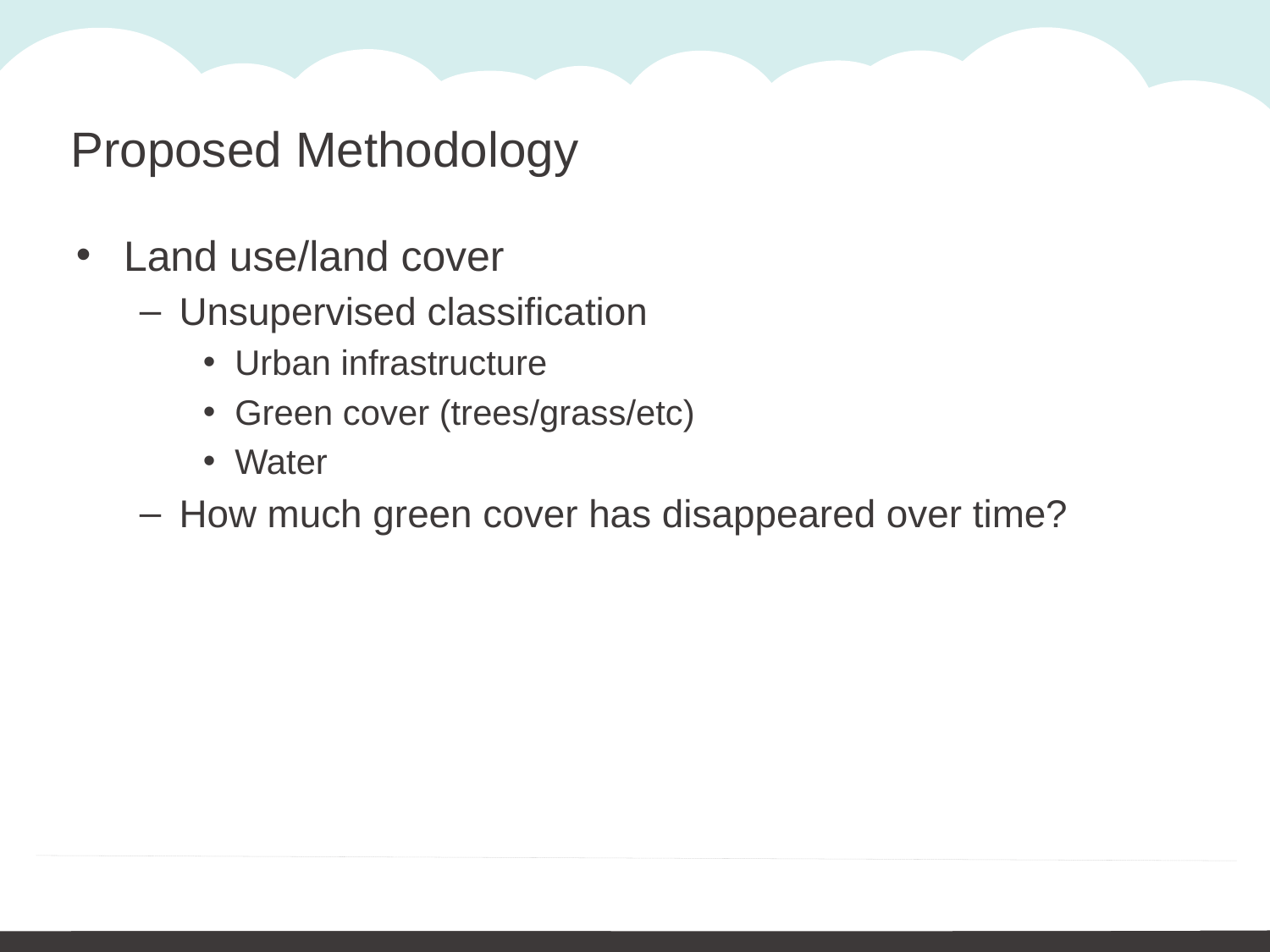

Proposed Methodology
Land use/land cover
Unsupervised classification
Urban infrastructure
Green cover (trees/grass/etc)
Water
How much green cover has disappeared over time?